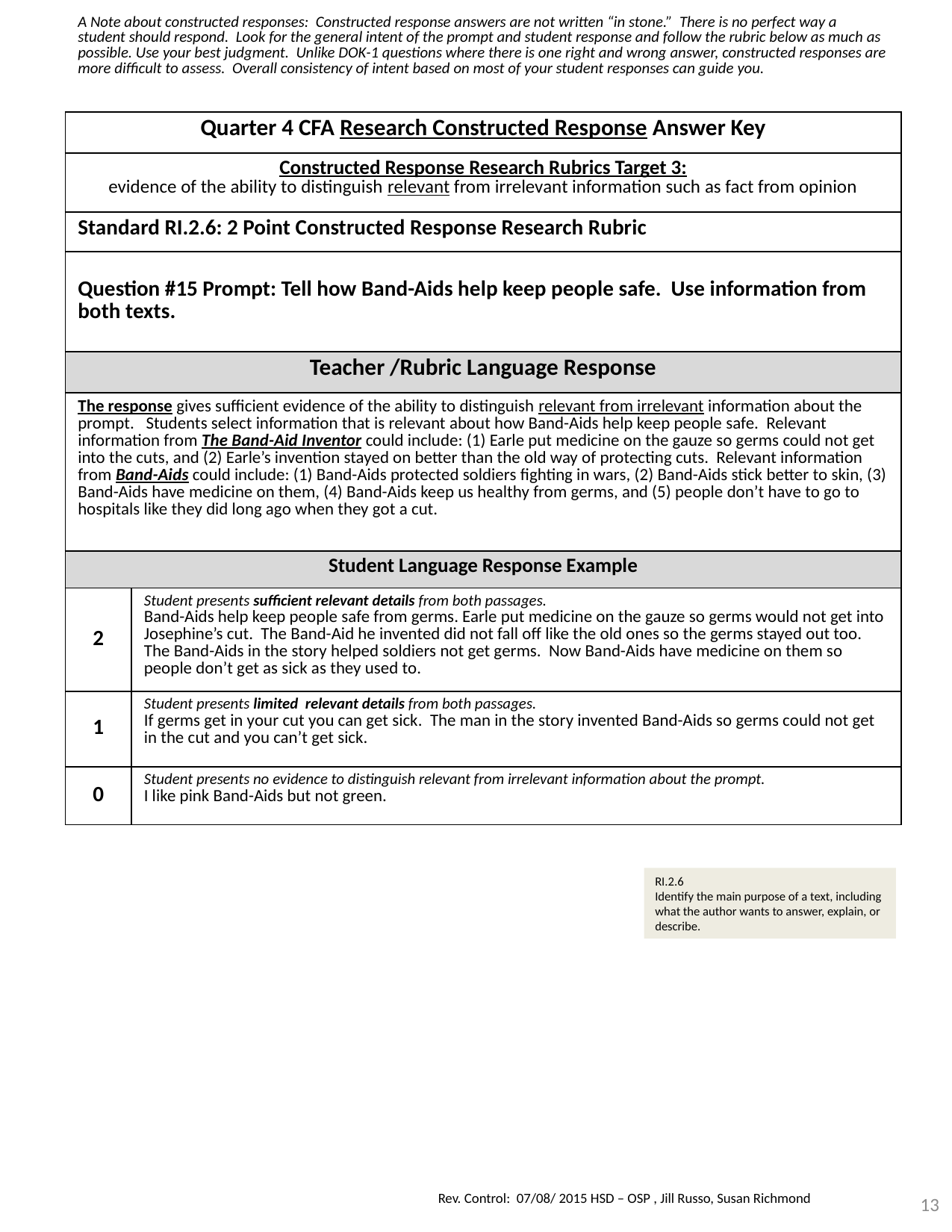

| A Note about constructed responses: Constructed response answers are not written “in stone.” There is no perfect way a student should respond. Look for the general intent of the prompt and student response and follow the rubric below as much as possible. Use your best judgment. Unlike DOK-1 questions where there is one right and wrong answer, constructed responses are more difficult to assess. Overall consistency of intent based on most of your student responses can guide you. |  |
| --- | --- |
| Quarter 4 CFA Research Constructed Response Answer Key |  |
| Constructed Response Research Rubrics Target 3: evidence of the ability to distinguish relevant from irrelevant information such as fact from opinion |  |
| Standard RI.2.6: 2 Point Constructed Response Research Rubric |  |
| Question #15 Prompt: Tell how Band-Aids help keep people safe. Use information from both texts. |  |
| Teacher /Rubric Language Response |  |
| The response gives sufficient evidence of the ability to distinguish relevant from irrelevant information about the prompt. Students select information that is relevant about how Band-Aids help keep people safe. Relevant information from The Band-Aid Inventor could include: (1) Earle put medicine on the gauze so germs could not get into the cuts, and (2) Earle’s invention stayed on better than the old way of protecting cuts. Relevant information from Band-Aids could include: (1) Band-Aids protected soldiers fighting in wars, (2) Band-Aids stick better to skin, (3) Band-Aids have medicine on them, (4) Band-Aids keep us healthy from germs, and (5) people don’t have to go to hospitals like they did long ago when they got a cut. |  |
| Student Language Response Example |  |
| 2 | Student presents sufficient relevant details from both passages. Band-Aids help keep people safe from germs. Earle put medicine on the gauze so germs would not get into Josephine’s cut. The Band-Aid he invented did not fall off like the old ones so the germs stayed out too. The Band-Aids in the story helped soldiers not get germs. Now Band-Aids have medicine on them so people don’t get as sick as they used to. |
| 1 | Student presents limited relevant details from both passages. If germs get in your cut you can get sick. The man in the story invented Band-Aids so germs could not get in the cut and you can’t get sick. |
| 0 | Student presents no evidence to distinguish relevant from irrelevant information about the prompt. I like pink Band-Aids but not green. |
RI.2.6
Identify the main purpose of a text, including what the author wants to answer, explain, or describe.
13